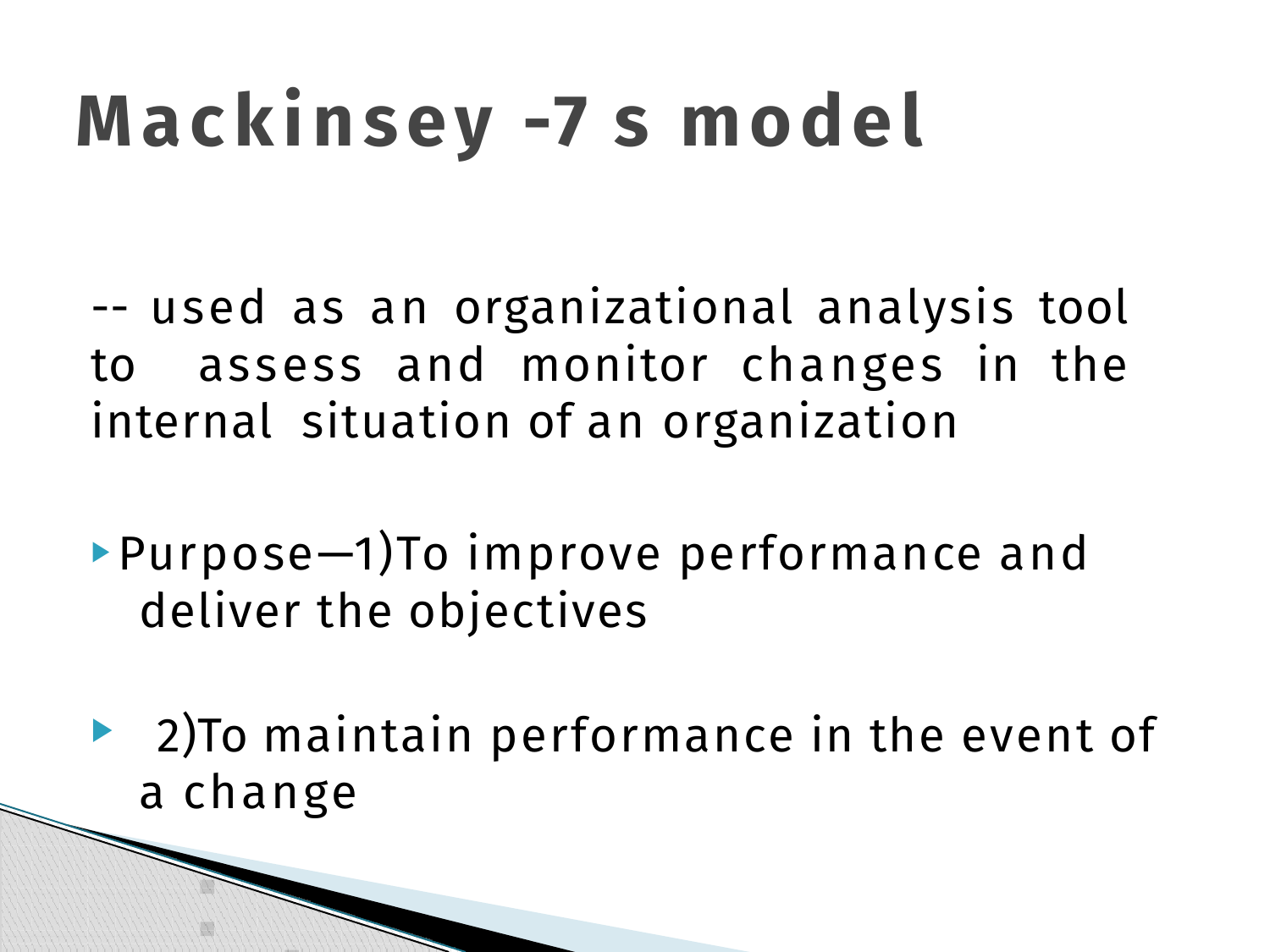

# Mackinsey -7 s model
-- used as an organizational analysis tool to  assess and monitor changes in the internal  situation of an organization

▶ Purpose—1)To improve performance and  deliver the objectives
2)To maintain performance in the event of  a change
▶